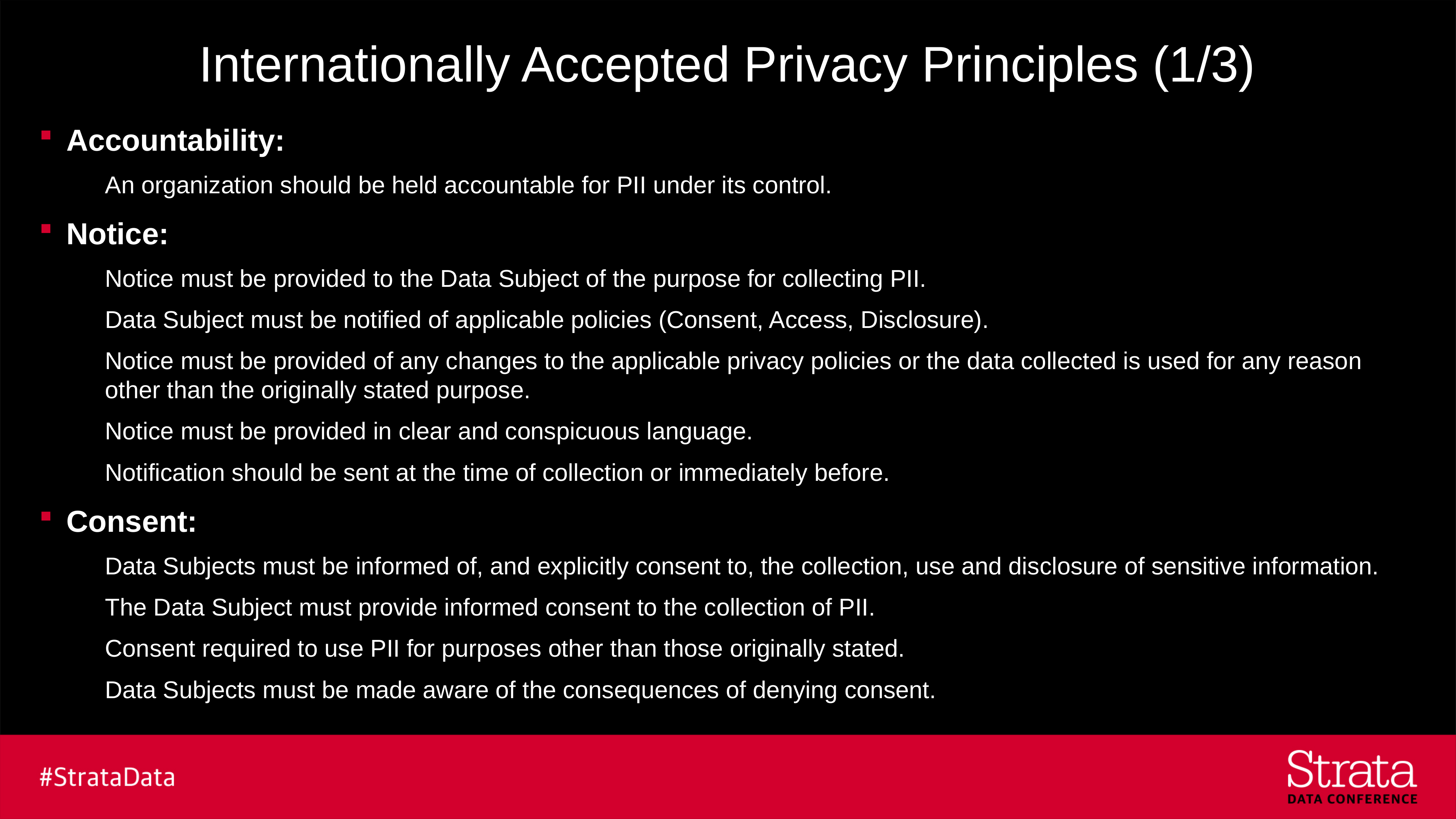

# Internationally Accepted Privacy Principles (1/3)
Accountability:
An organization should be held accountable for PII under its control.
Notice:
Notice must be provided to the Data Subject of the purpose for collecting PII.
Data Subject must be notified of applicable policies (Consent, Access, Disclosure).
Notice must be provided of any changes to the applicable privacy policies or the data collected is used for any reason other than the originally stated purpose.
Notice must be provided in clear and conspicuous language.
Notification should be sent at the time of collection or immediately before.
Consent:
Data Subjects must be informed of, and explicitly consent to, the collection, use and disclosure of sensitive information.
The Data Subject must provide informed consent to the collection of PII.
Consent required to use PII for purposes other than those originally stated.
Data Subjects must be made aware of the consequences of denying consent.